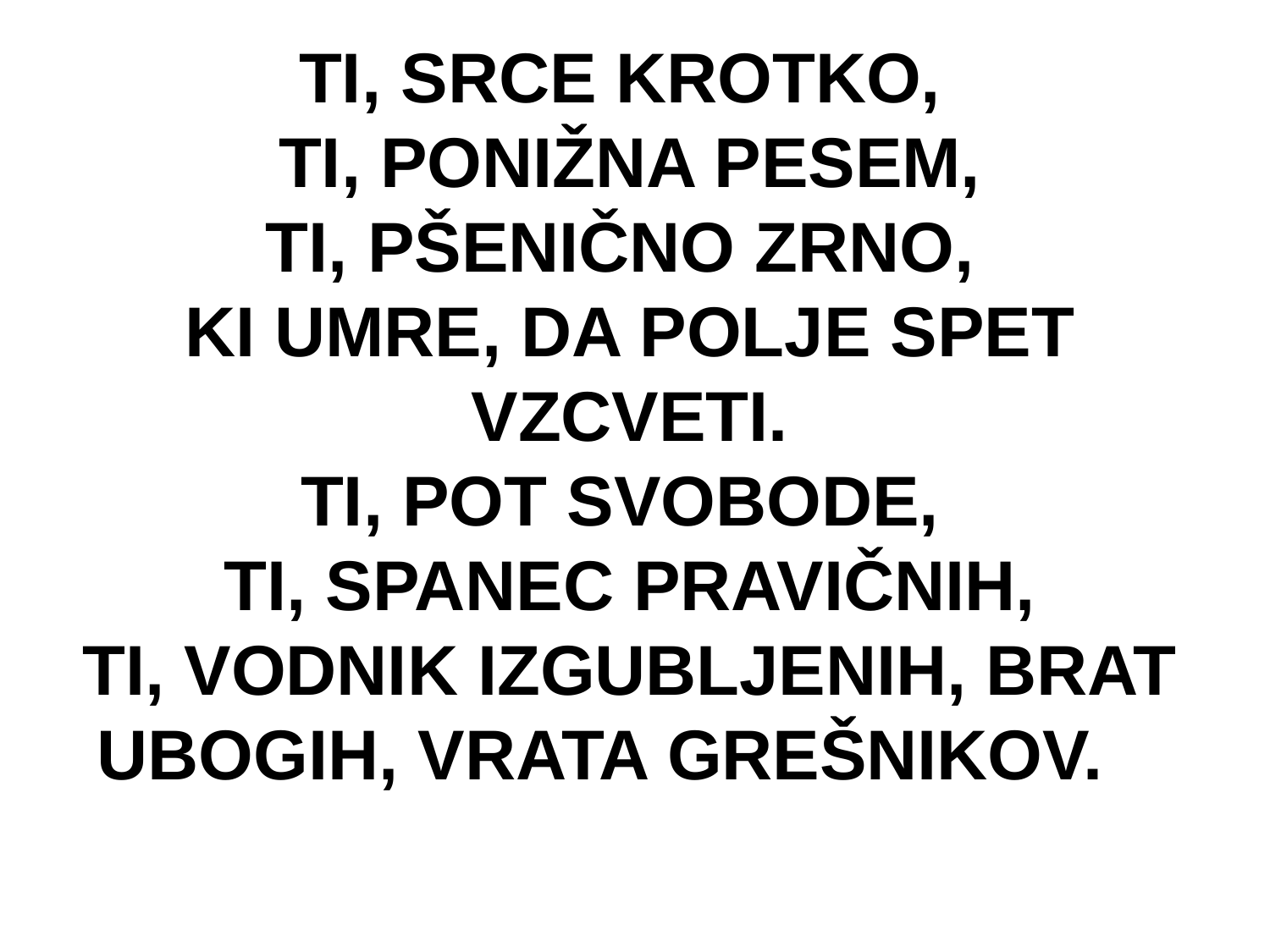

TI, SRCE KROTKO,
TI, PONIŽNA PESEM,
TI, PŠENIČNO ZRNO,
KI UMRE, DA POLJE SPET VZCVETI.
TI, POT SVOBODE,
TI, SPANEC PRAVIČNIH,
TI, VODNIK IZGUBLJENIH, BRAT UBOGIH, VRATA GREŠNIKOV.